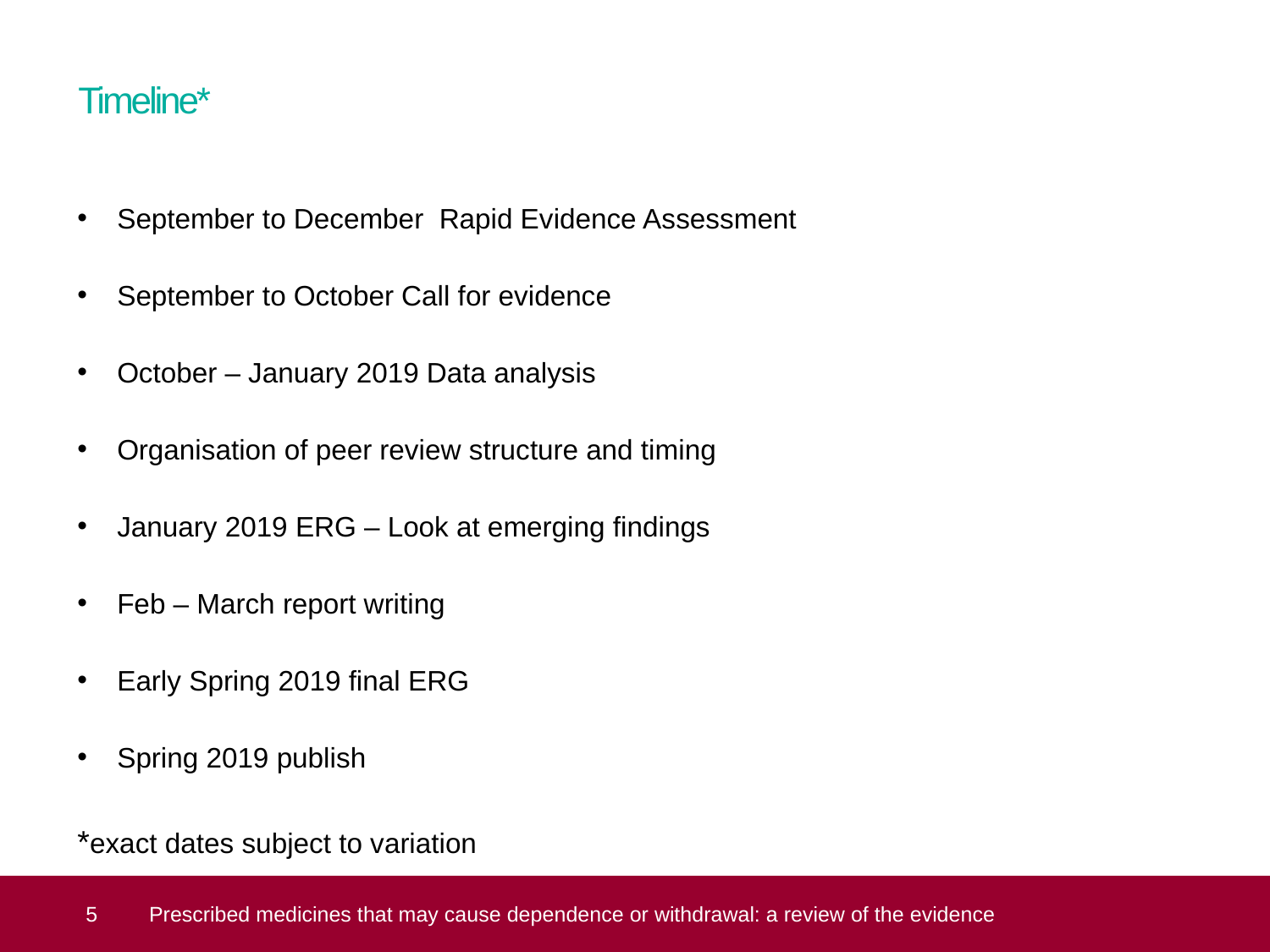

# Timeline*
September to December  Rapid Evidence Assessment

September to October Call for evidence

October – January 2019 Data analysis

Organisation of peer review structure and timing

January 2019 ERG – Look at emerging findings

Feb – March report writing

Early Spring 2019 final ERG

Spring 2019 publish

*exact dates subject to variation
  5
Prescribed medicines that may cause dependence or withdrawal: a review of the evidence